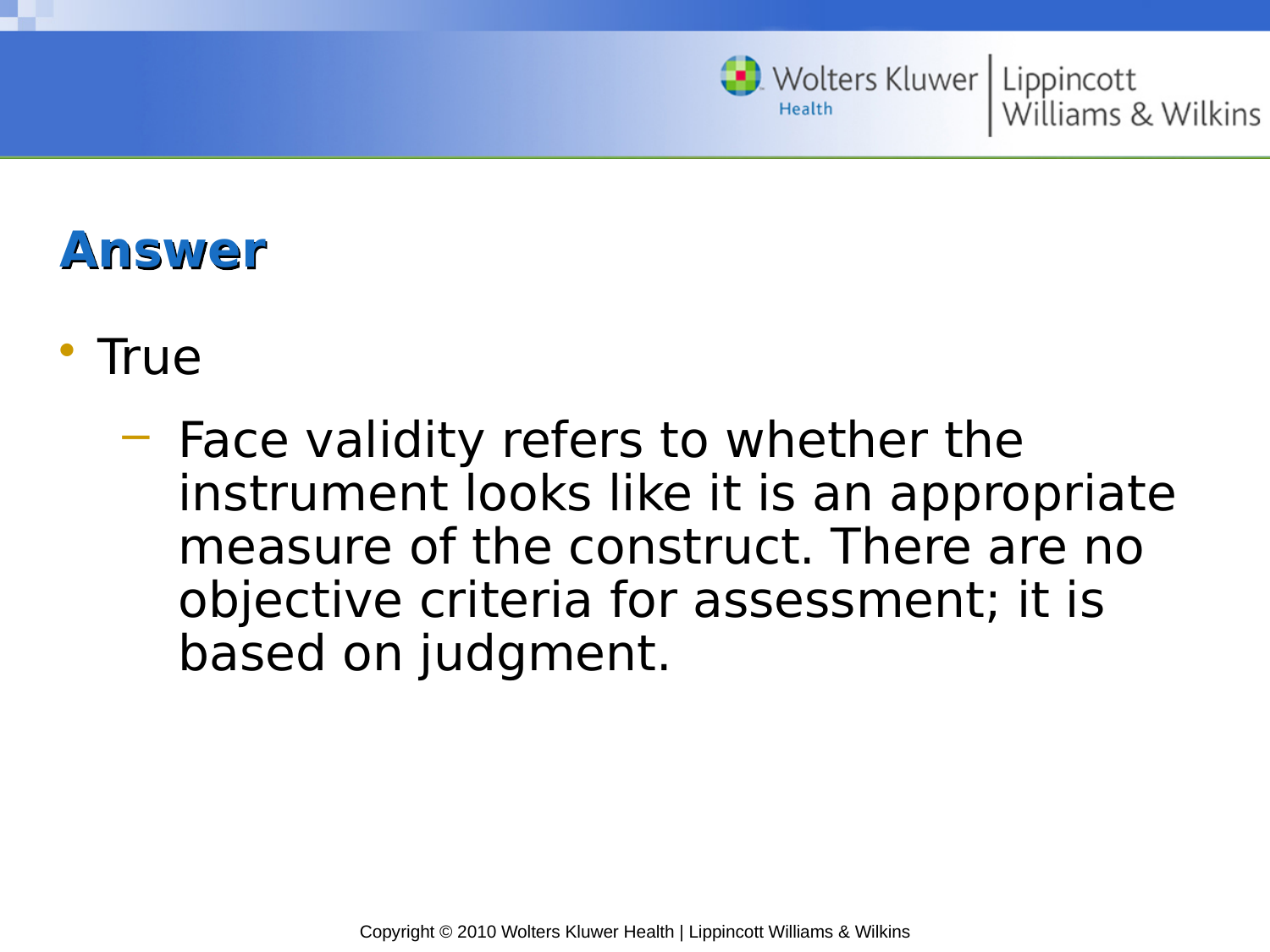

# Answer
True
Face validity refers to whether the instrument looks like it is an appropriate measure of the construct. There are no objective criteria for assessment; it is based on judgment.